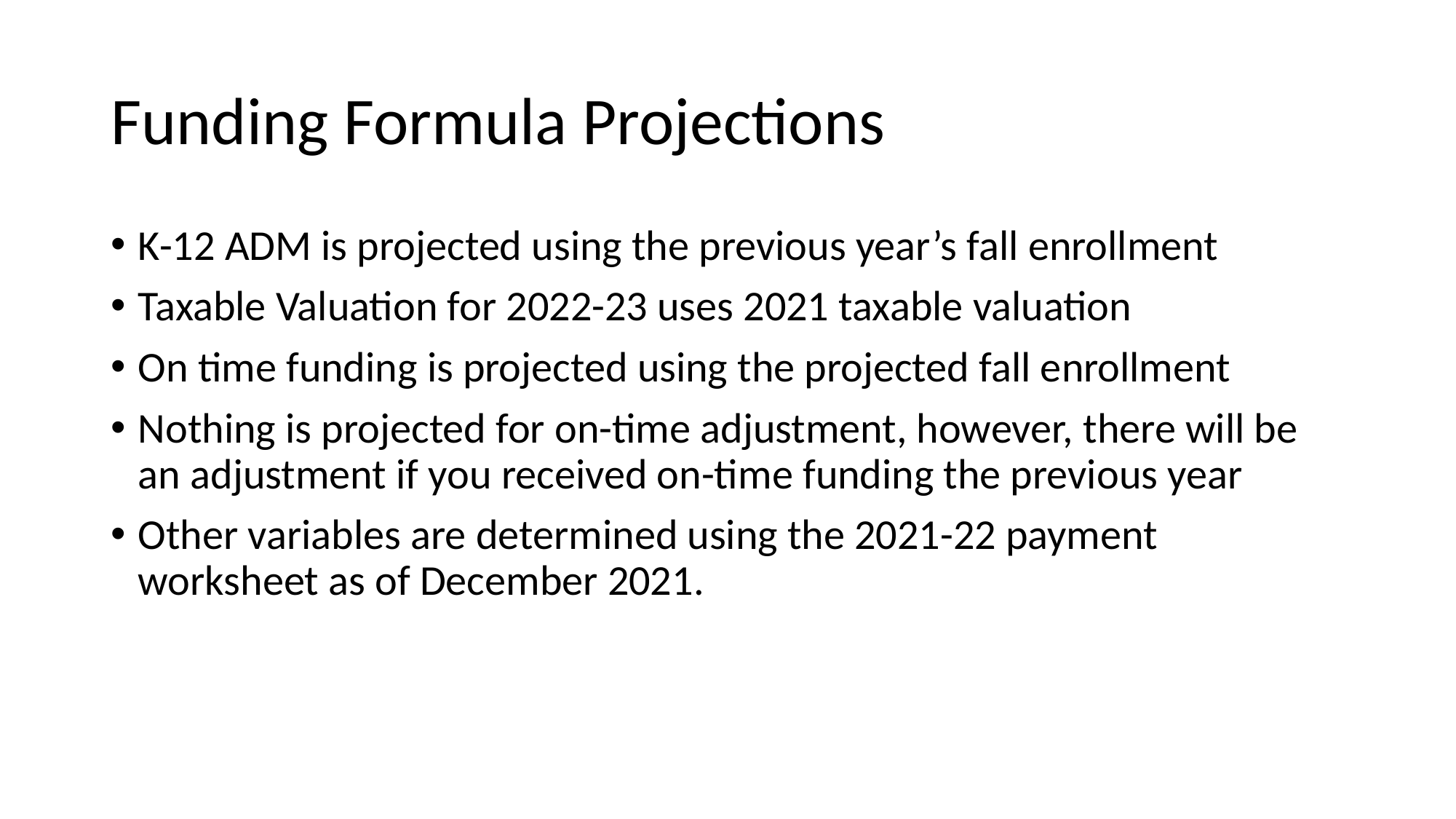

# Funding Formula Projections
K-12 ADM is projected using the previous year’s fall enrollment
Taxable Valuation for 2022-23 uses 2021 taxable valuation
On time funding is projected using the projected fall enrollment
Nothing is projected for on-time adjustment, however, there will be an adjustment if you received on-time funding the previous year
Other variables are determined using the 2021-22 payment worksheet as of December 2021.